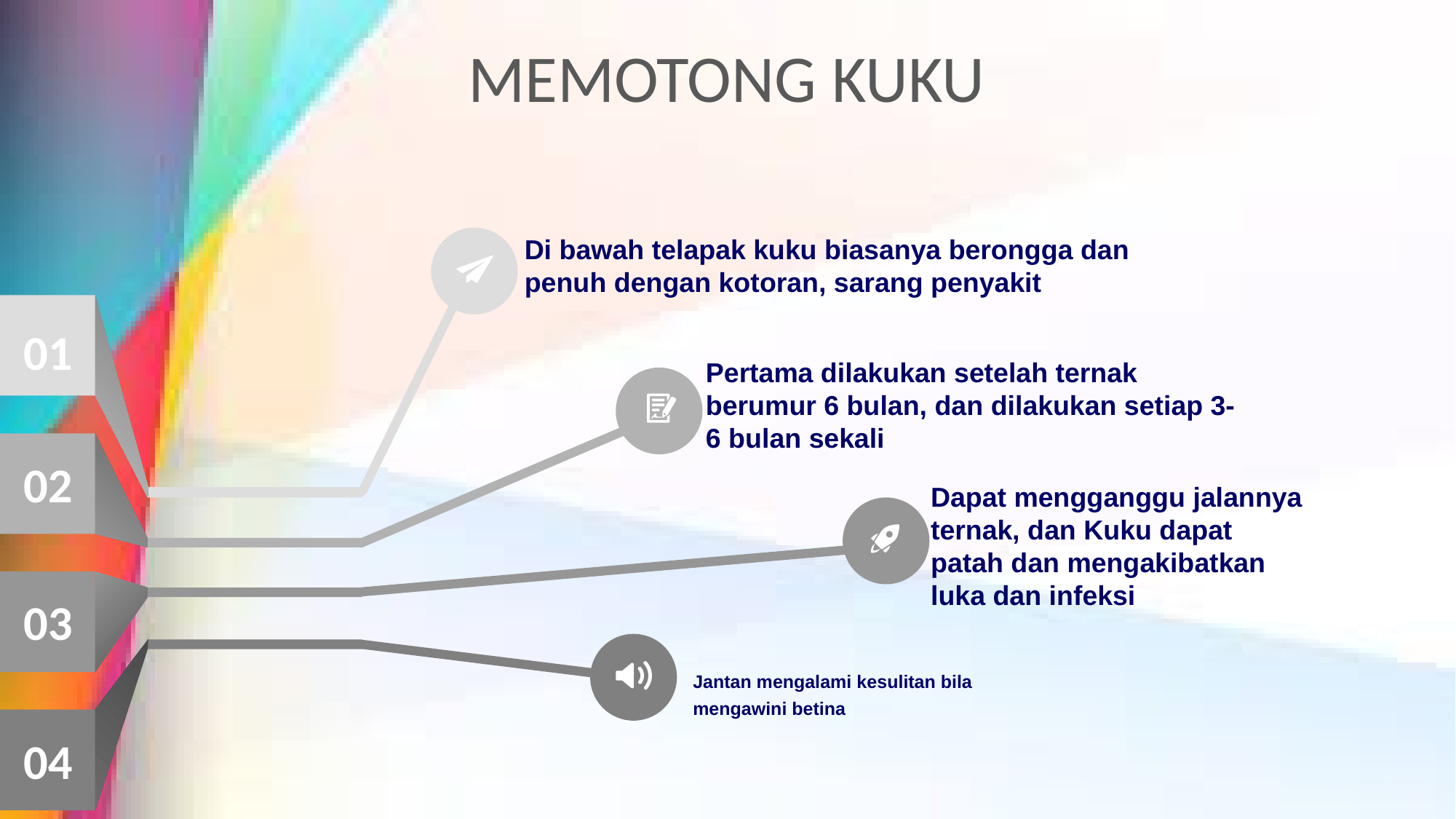

MEMOTONG KUKU
Di bawah telapak kuku biasanya berongga dan penuh dengan kotoran, sarang penyakit

01
Pertama dilakukan setelah ternak berumur 6 bulan, dan dilakukan setiap 3-6 bulan sekali

02

Dapat mengganggu jalannya ternak, dan Kuku dapat patah dan mengakibatkan luka dan infeksi

03

Jantan mengalami kesulitan bila mengawini betina

04